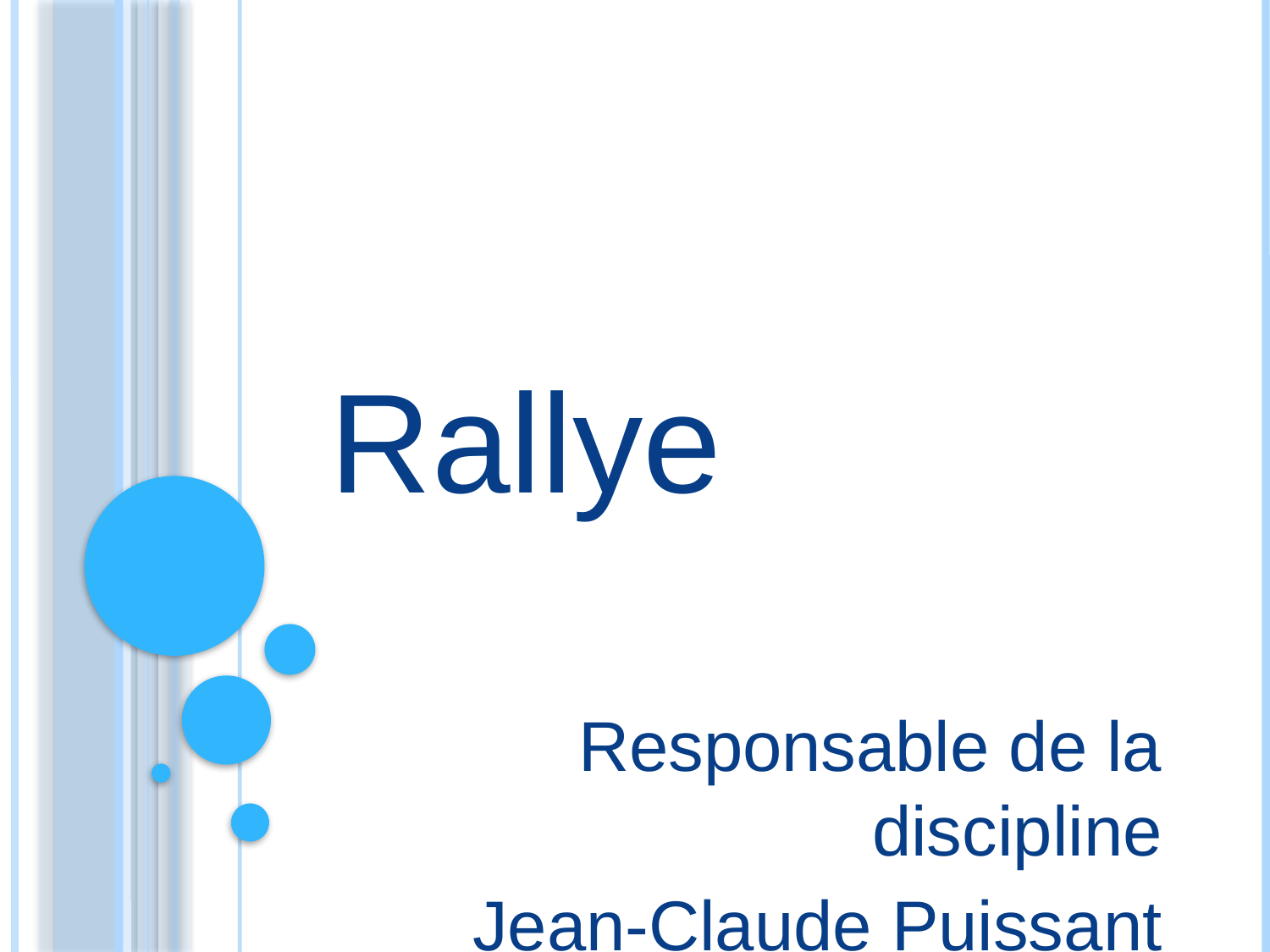

# Rallye
Responsable de la discipline
Jean-Claude Puissant